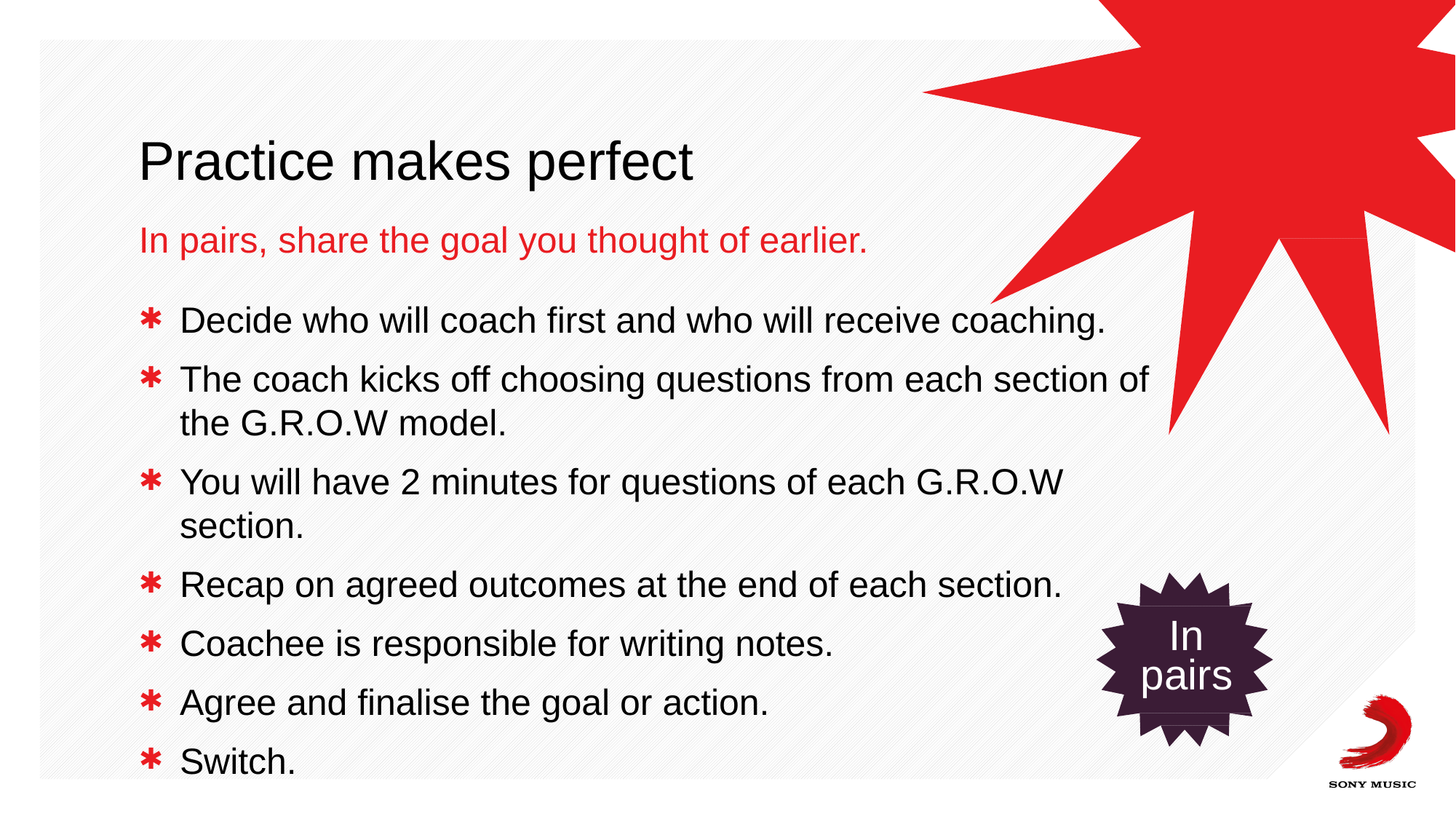

# Practice makes perfect
In pairs, share the goal you thought of earlier.
Decide who will coach first and who will receive coaching.
The coach kicks off choosing questions from each section of the G.R.O.W model.
You will have 2 minutes for questions of each G.R.O.W section.
Recap on agreed outcomes at the end of each section.
Coachee is responsible for writing notes.
Agree and finalise the goal or action.
Switch.

In
pairs